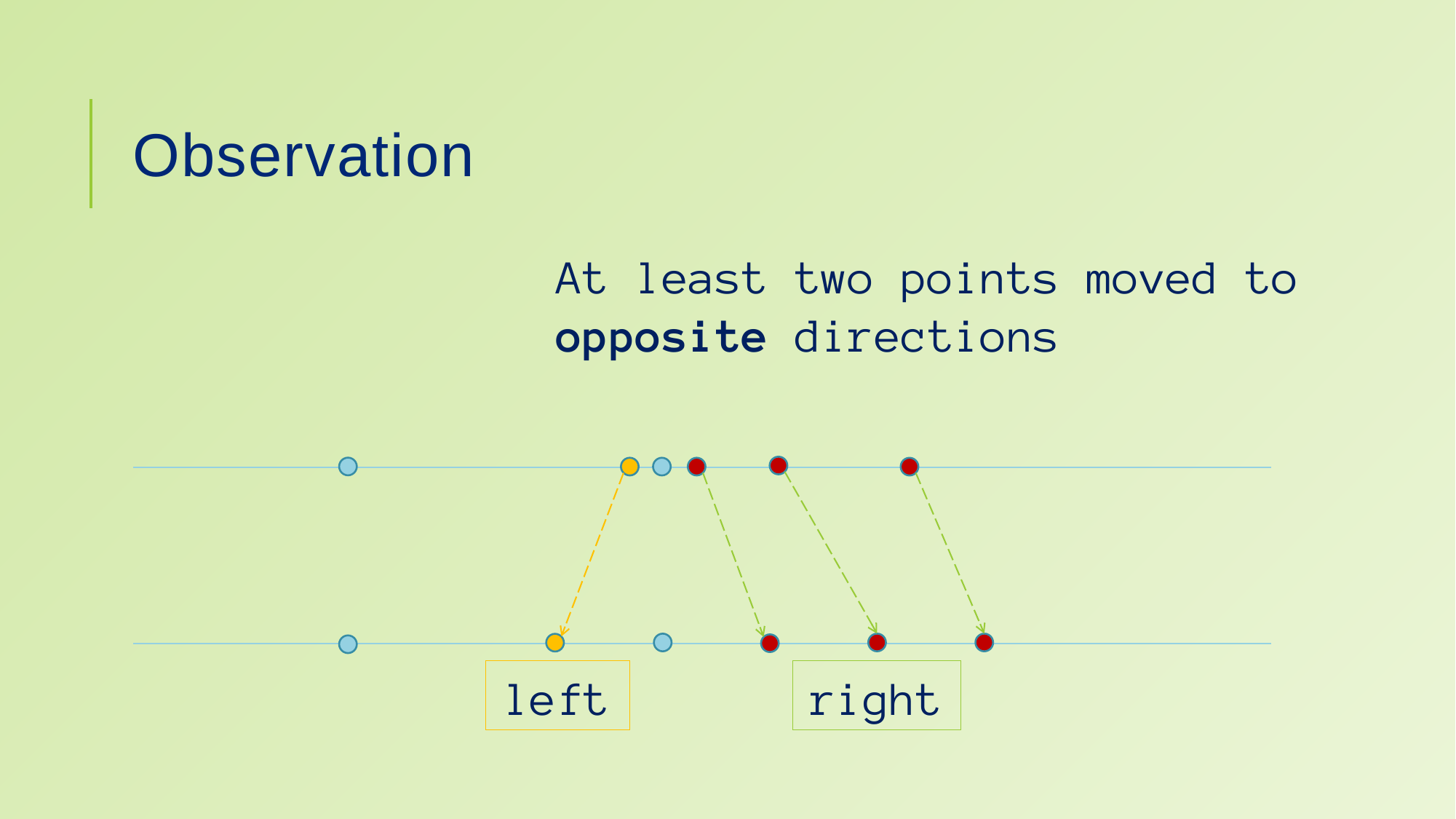

# Observation
At least two points moved to opposite directions

left
right